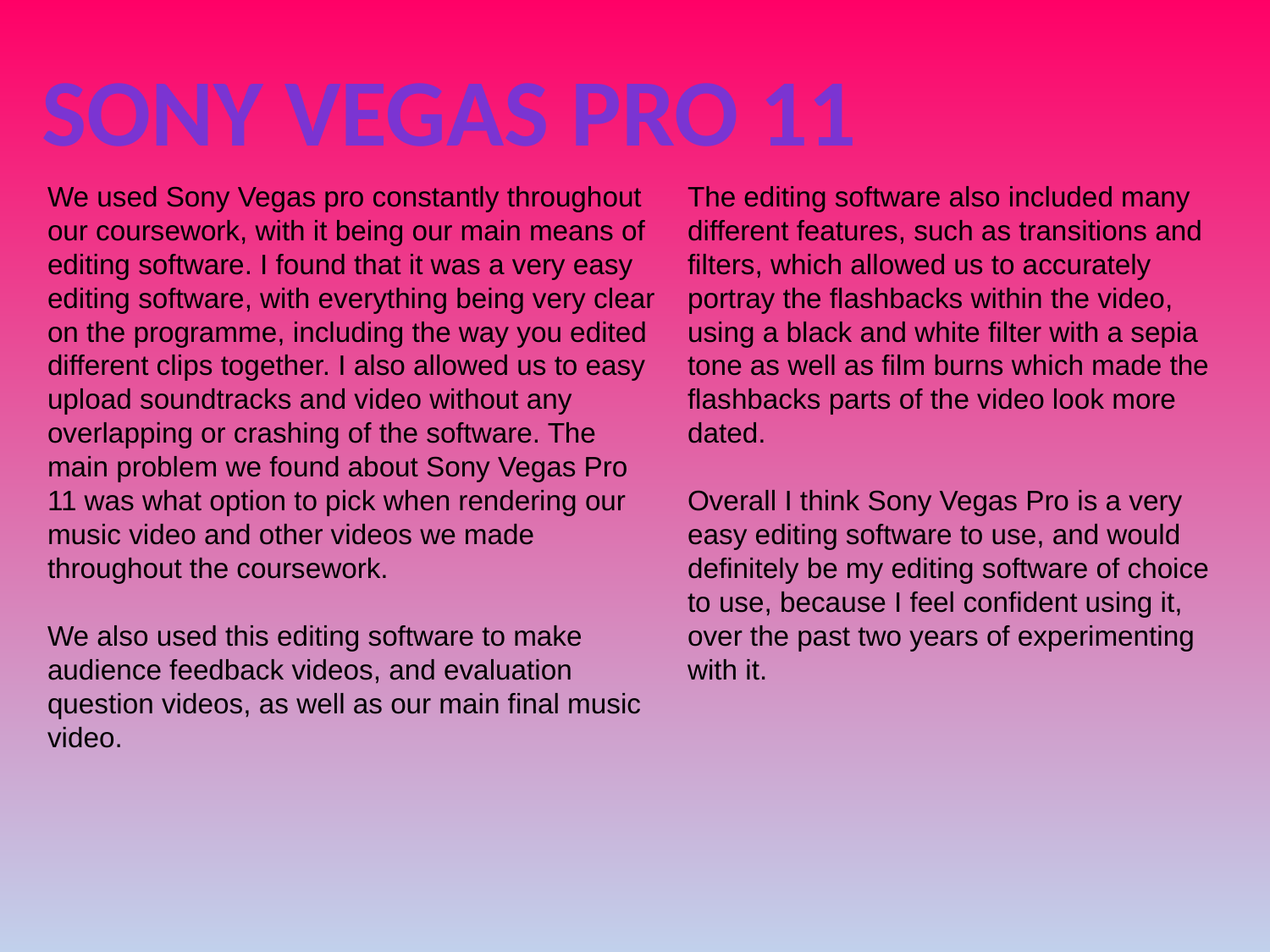

Sony Vegas pro 11
We used Sony Vegas pro constantly throughout our coursework, with it being our main means of editing software. I found that it was a very easy editing software, with everything being very clear on the programme, including the way you edited different clips together. I also allowed us to easy upload soundtracks and video without any overlapping or crashing of the software. The main problem we found about Sony Vegas Pro 11 was what option to pick when rendering our music video and other videos we made throughout the coursework.
We also used this editing software to make audience feedback videos, and evaluation question videos, as well as our main final music video.
The editing software also included many different features, such as transitions and filters, which allowed us to accurately portray the flashbacks within the video, using a black and white filter with a sepia tone as well as film burns which made the flashbacks parts of the video look more dated.

Overall I think Sony Vegas Pro is a very easy editing software to use, and would definitely be my editing software of choice to use, because I feel confident using it, over the past two years of experimenting with it.